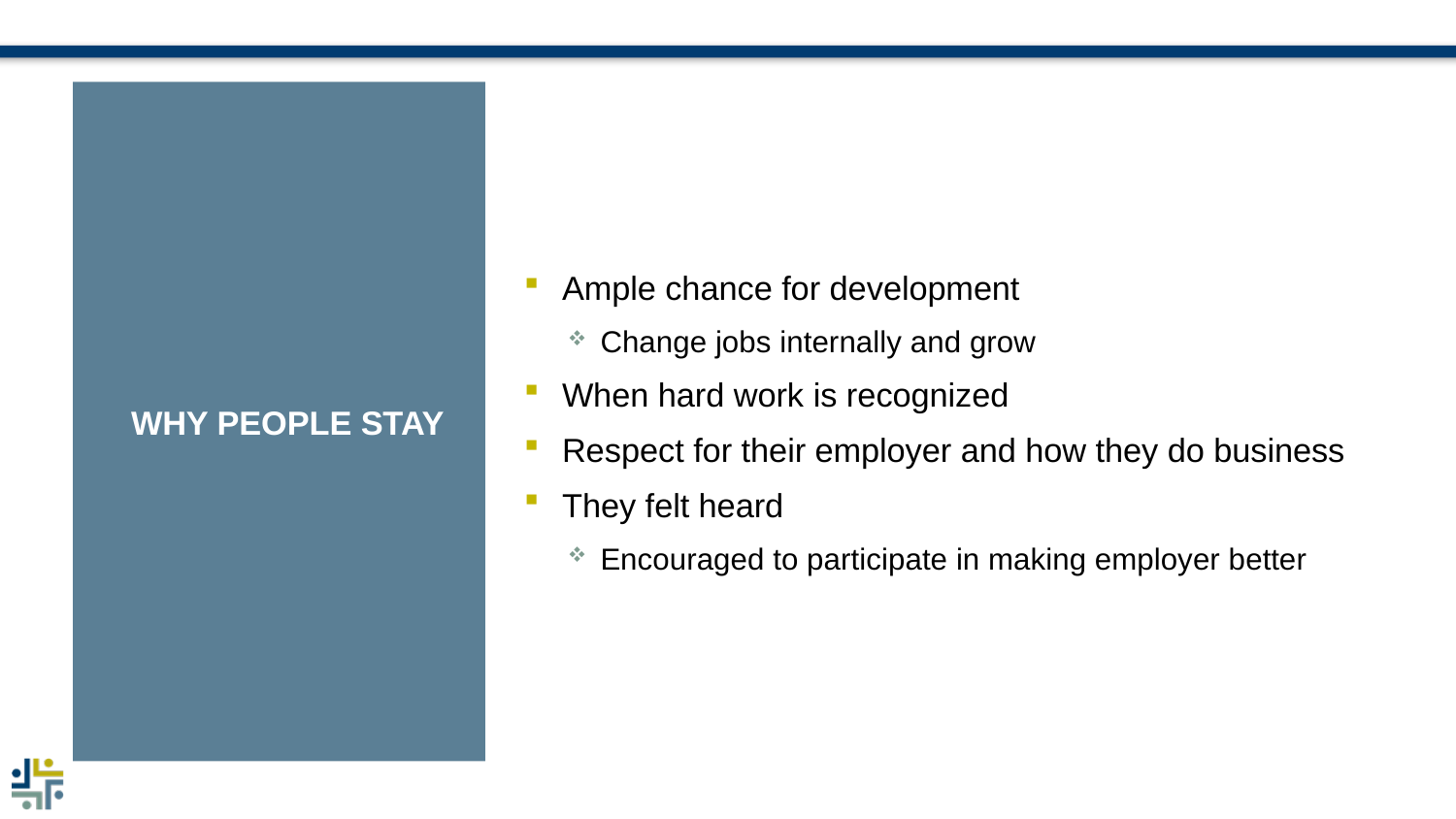

Why people stay
Ample chance for development
Change jobs internally and grow
When hard work is recognized
Respect for their employer and how they do business
They felt heard
Encouraged to participate in making employer better